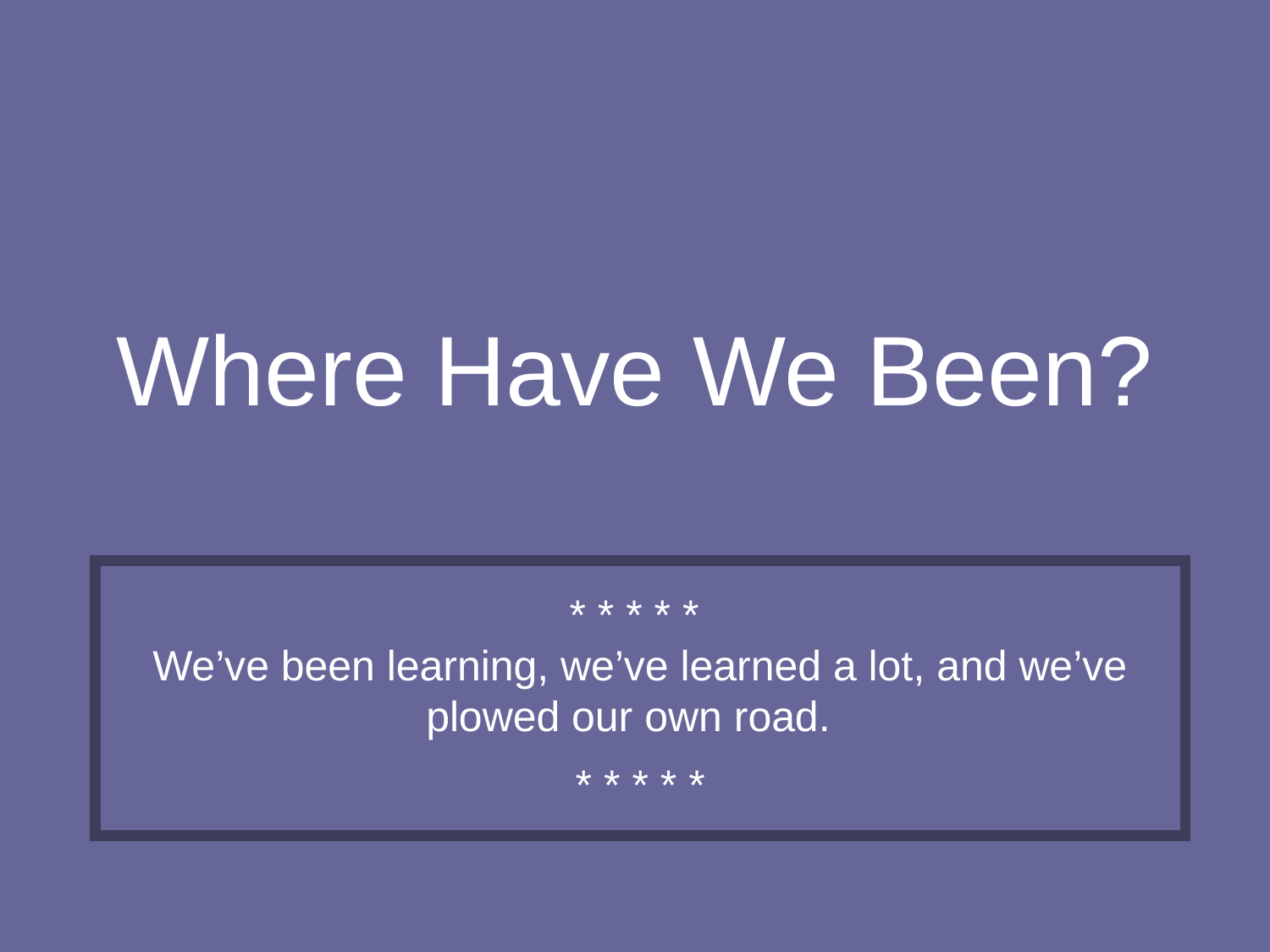

# Where Have We Been?
* * * * *
We’ve been learning, we’ve learned a lot, and we’ve plowed our own road.
* * * * *